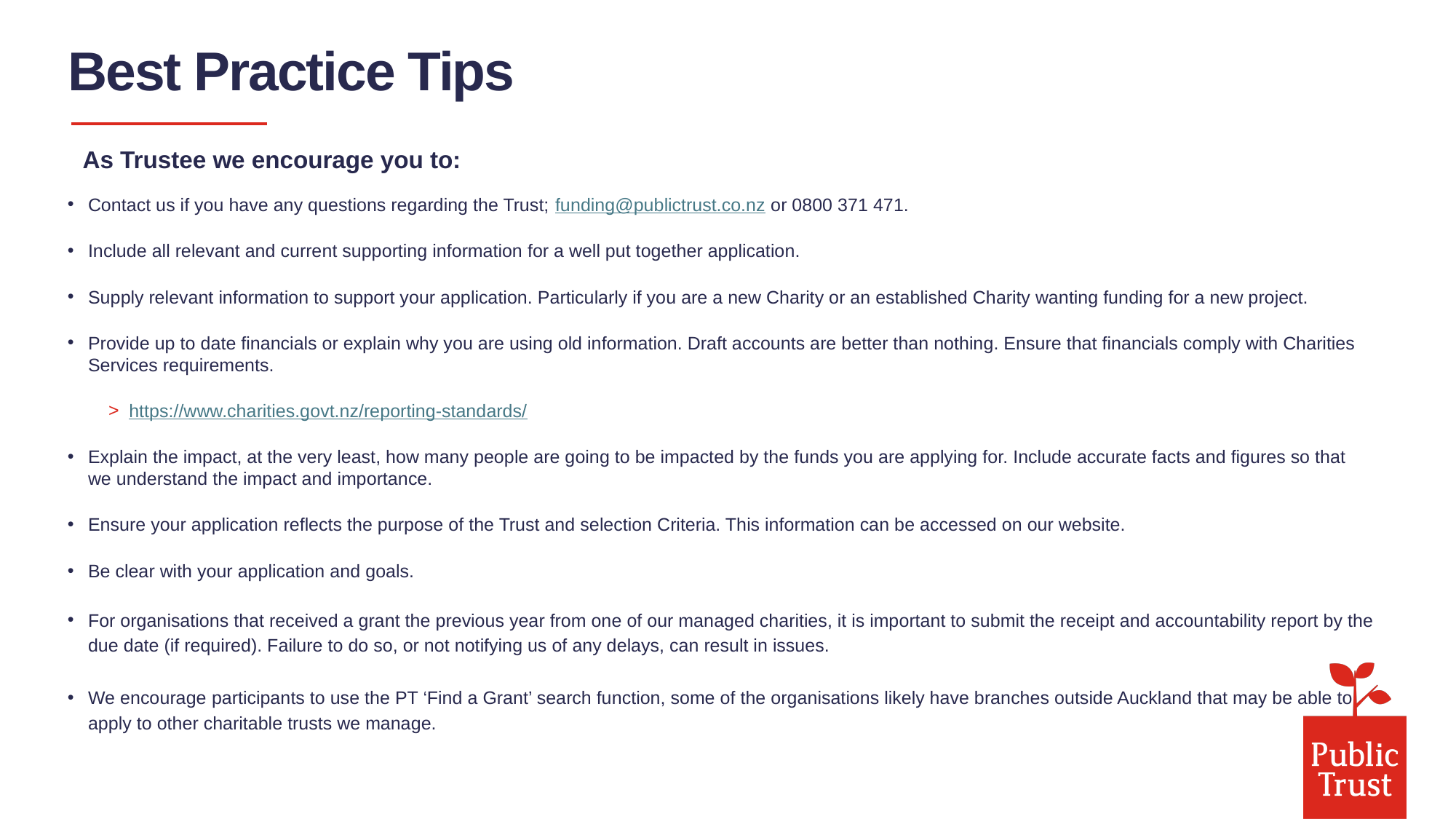

# Best Practice Tips
As Trustee we encourage you to:
Contact us if you have any questions regarding the Trust; funding@publictrust.co.nz or 0800 371 471.
Include all relevant and current supporting information for a well put together application.
Supply relevant information to support your application. Particularly if you are a new Charity or an established Charity wanting funding for a new project.
Provide up to date financials or explain why you are using old information. Draft accounts are better than nothing. Ensure that financials comply with Charities Services requirements.
https://www.charities.govt.nz/reporting-standards/
Explain the impact, at the very least, how many people are going to be impacted by the funds you are applying for. Include accurate facts and figures so that we understand the impact and importance.
Ensure your application reflects the purpose of the Trust and selection Criteria. This information can be accessed on our website.
Be clear with your application and goals.
For organisations that received a grant the previous year from one of our managed charities, it is important to submit the receipt and accountability report by the due date (if required). Failure to do so, or not notifying us of any delays, can result in issues.
We encourage participants to use the PT ‘Find a Grant’ search function, some of the organisations likely have branches outside Auckland that may be able to apply to other charitable trusts we manage.